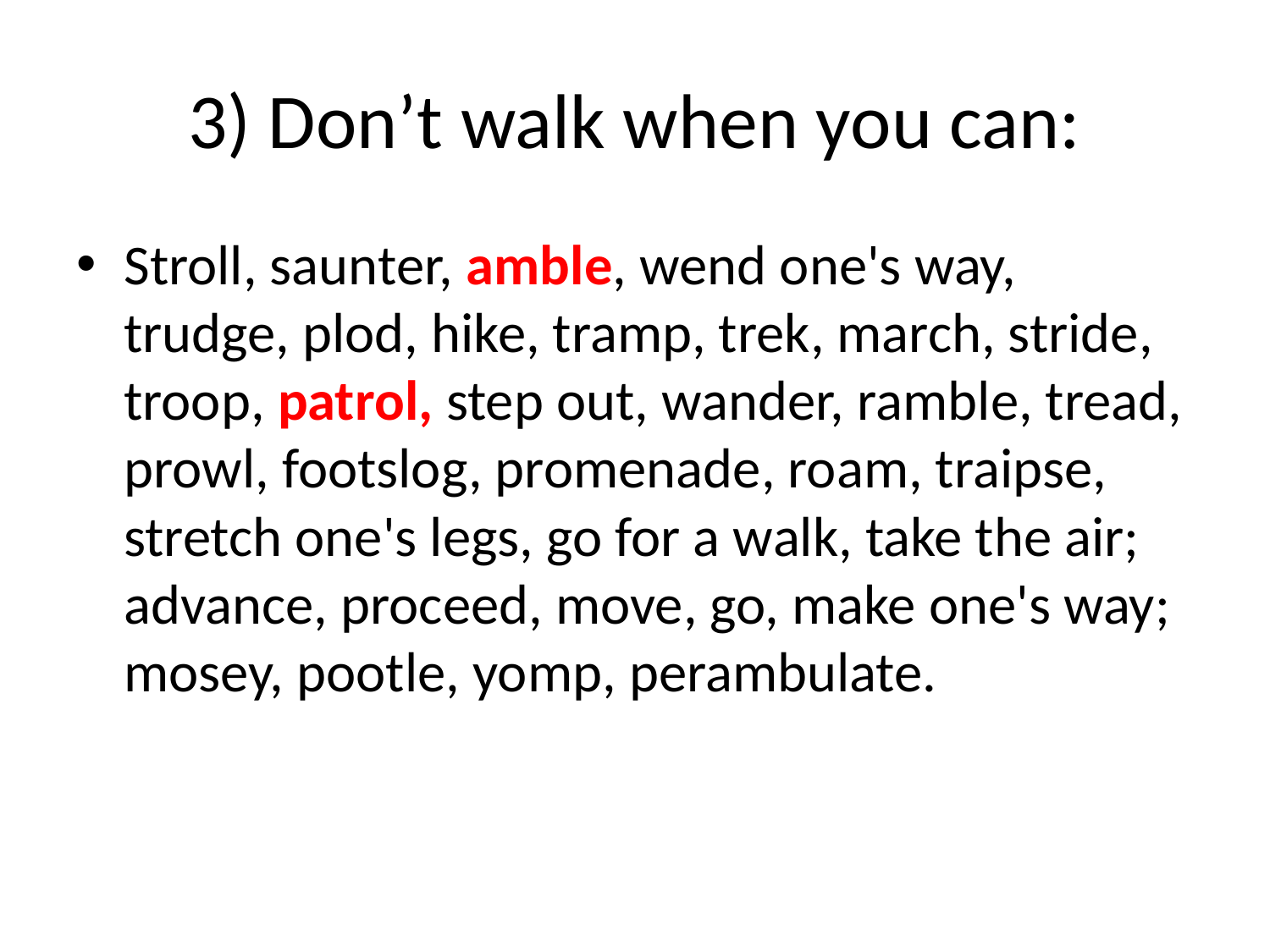

# 3) Don’t walk when you can:
Stroll, saunter, amble, wend one's way, trudge, plod, hike, tramp, trek, march, stride, troop, patrol, step out, wander, ramble, tread, prowl, footslog, promenade, roam, traipse, stretch one's legs, go for a walk, take the air; advance, proceed, move, go, make one's way; mosey, pootle, yomp, perambulate.